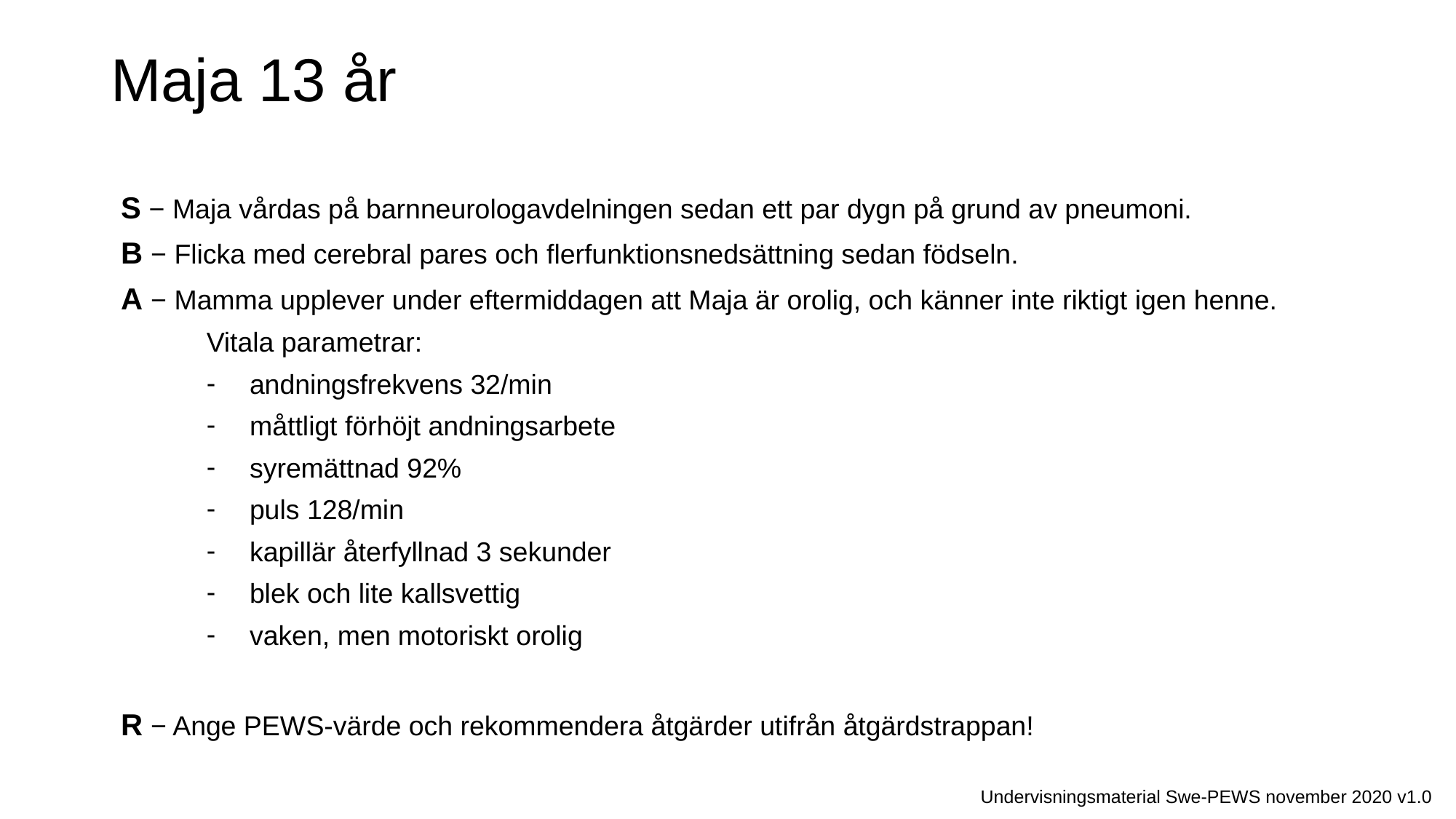

# Maja 13 år
S − Maja vårdas på barnneurologavdelningen sedan ett par dygn på grund av pneumoni.
B − Flicka med cerebral pares och flerfunktionsnedsättning sedan födseln.
A − Mamma upplever under eftermiddagen att Maja är orolig, och känner inte riktigt igen henne.
Vitala parametrar:
andningsfrekvens 32/min
måttligt förhöjt andningsarbete
syremättnad 92%
puls 128/min
kapillär återfyllnad 3 sekunder
blek och lite kallsvettig
vaken, men motoriskt orolig

R − Ange PEWS-värde och rekommendera åtgärder utifrån åtgärdstrappan!
Undervisningsmaterial Swe-PEWS november 2020 v1.0